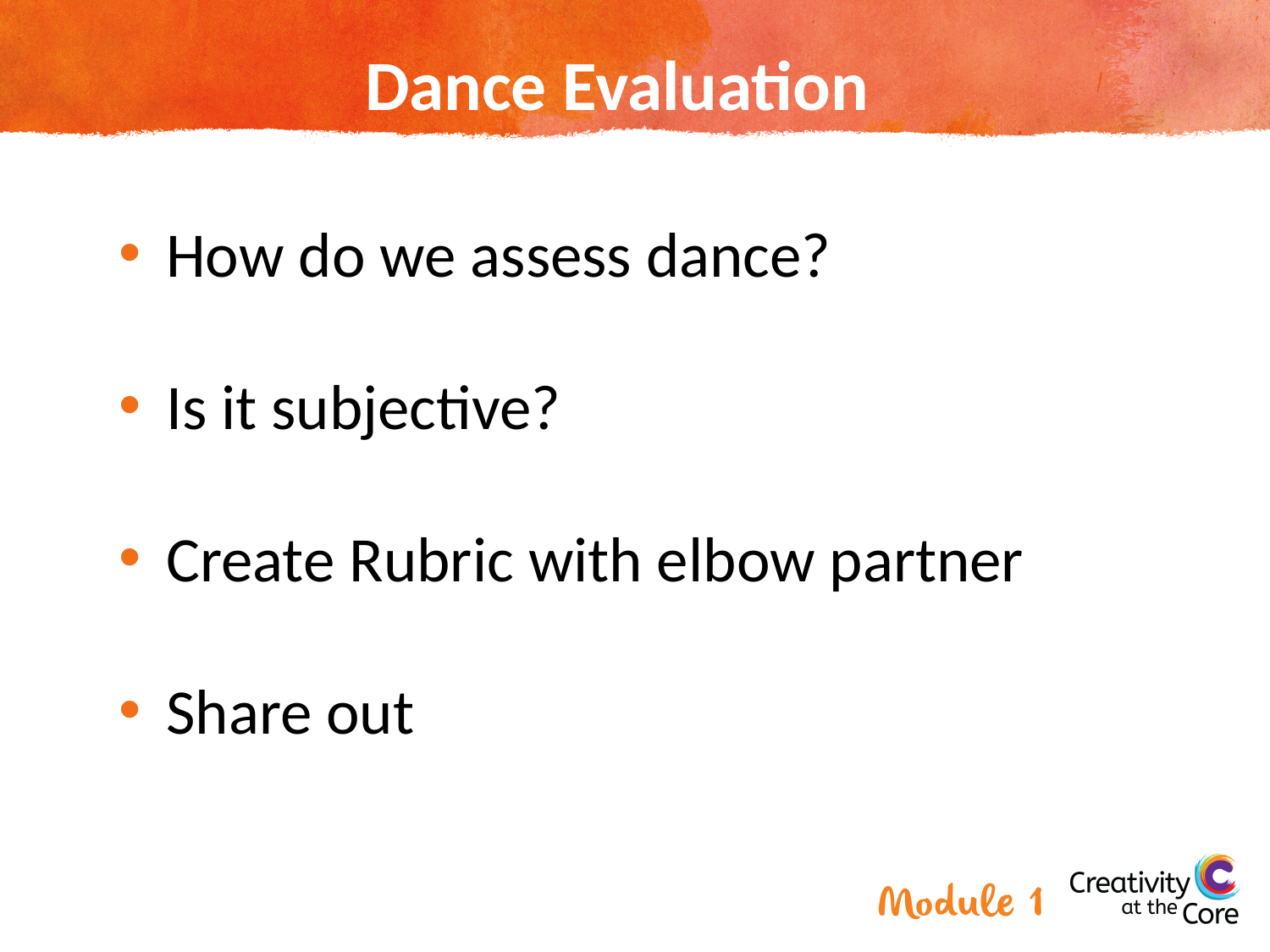

# Dance Evaluation
How do we assess dance?

Is it subjective?

Create Rubric with elbow partner

Share out